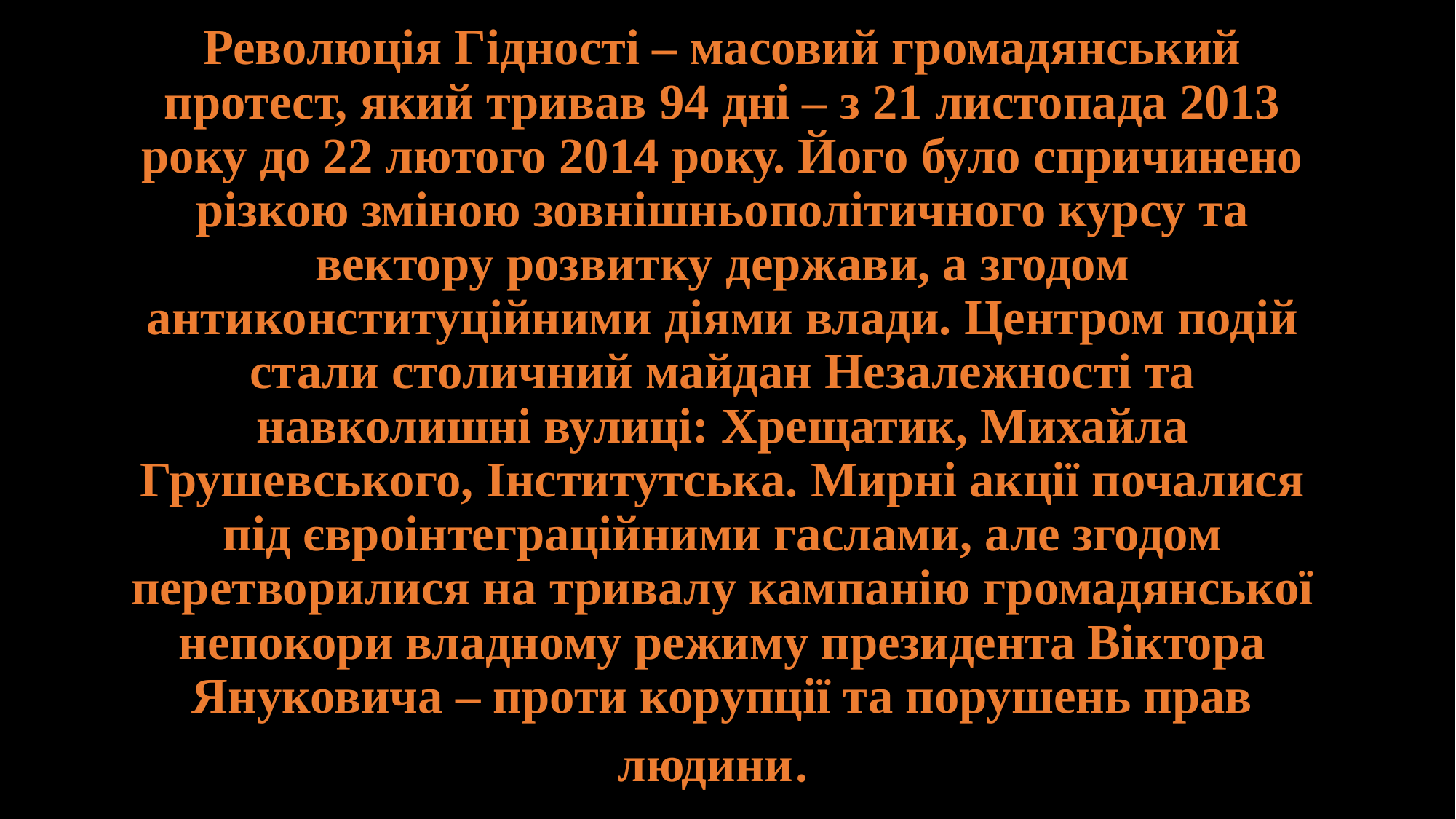

Революція Гідності – масовий громадянський протест, який тривав 94 дні – з 21 листопада 2013 року до 22 лютого 2014 року. Його було спричинено різкою зміною зовнішньополітичного курсу та вектору розвитку держави, а згодом антиконституційними діями влади. Центром подій стали столичний майдан Незалежності та навколишні вулиці: Хрещатик, Михайла Грушевського, Інститутська. Мирні акції почалися під євроінтеграційними гаслами, але згодом перетворилися на тривалу кампанію громадянської непокори владному режиму президента Віктора Януковича – проти корупції та порушень прав людини.